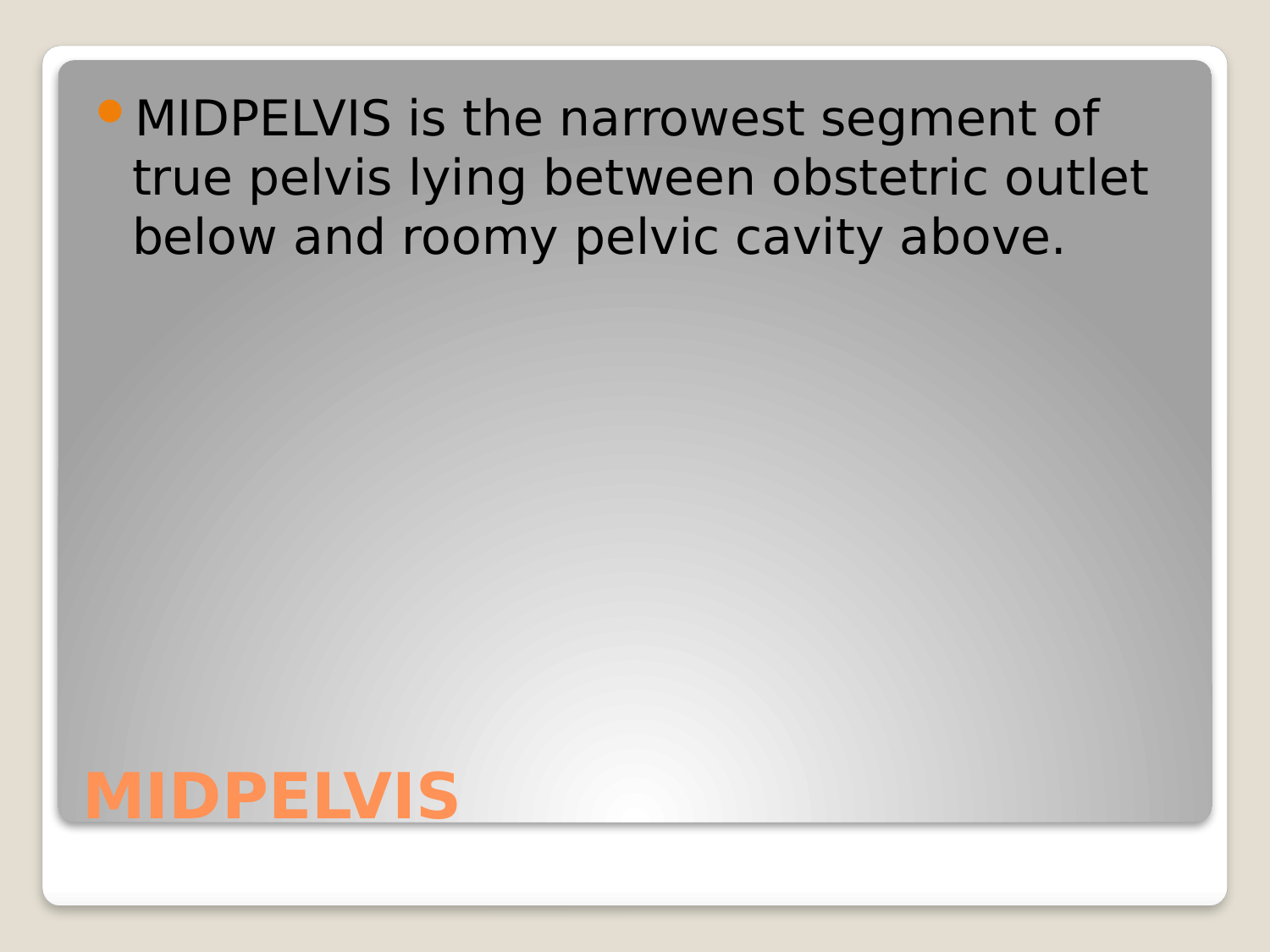

MIDPELVIS is the narrowest segment of true pelvis lying between obstetric outlet below and roomy pelvic cavity above.
# MIDPELVIS